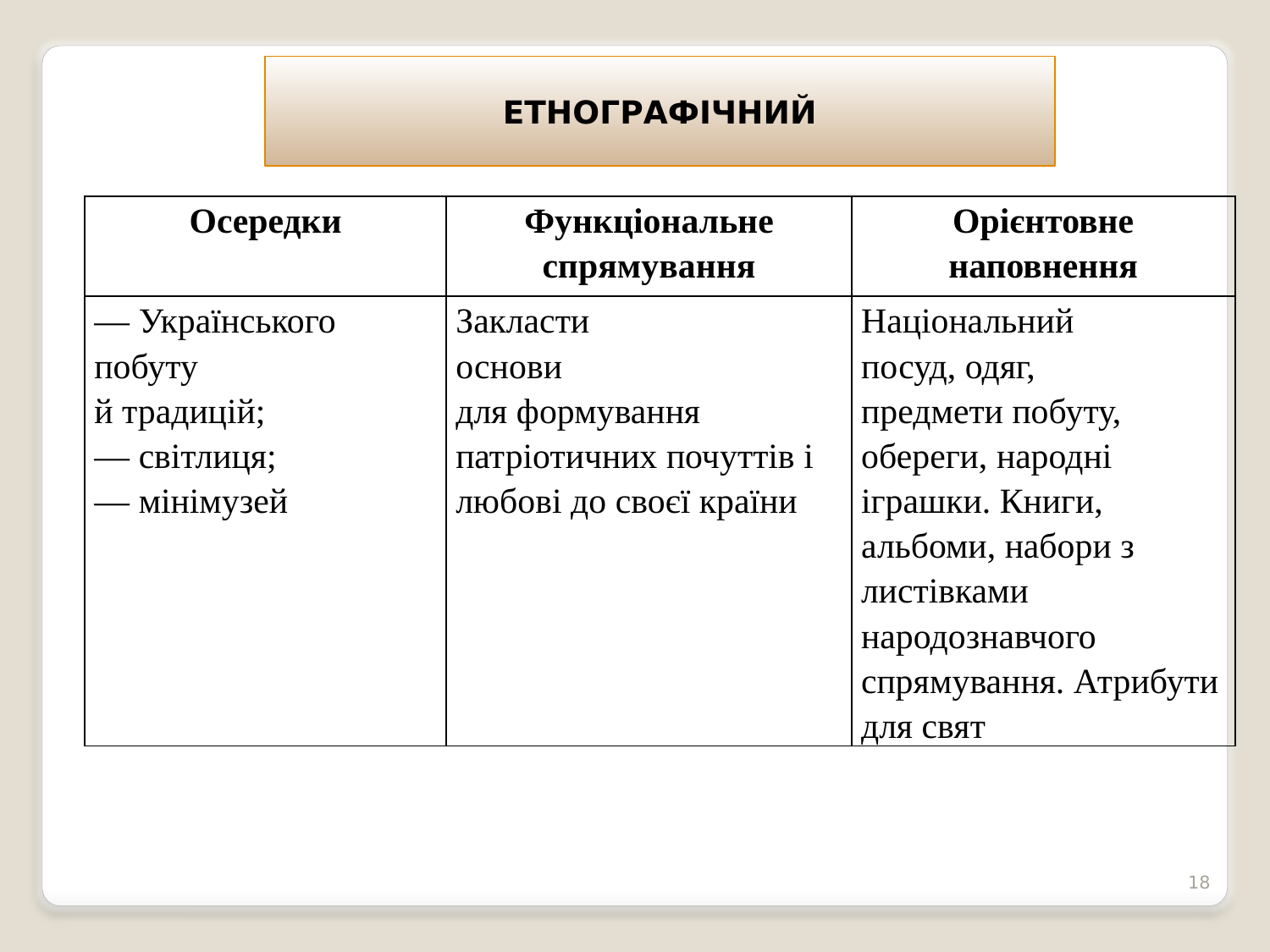

ЕТНОГРАФІЧНИЙ
| Осередки | Функціональне спрямування | Орієнтовне наповнення |
| --- | --- | --- |
| — Українського побуту й традицій; — світлиця; — мінімузей | Закласти основи для формування патріотичних почуттів і любові до своєї країни | Національний посуд, одяг, предмети побуту, обереги, народні іграшки. Книги, альбоми, набори з листівками народознавчого спрямування. Атрибути для свят |
18